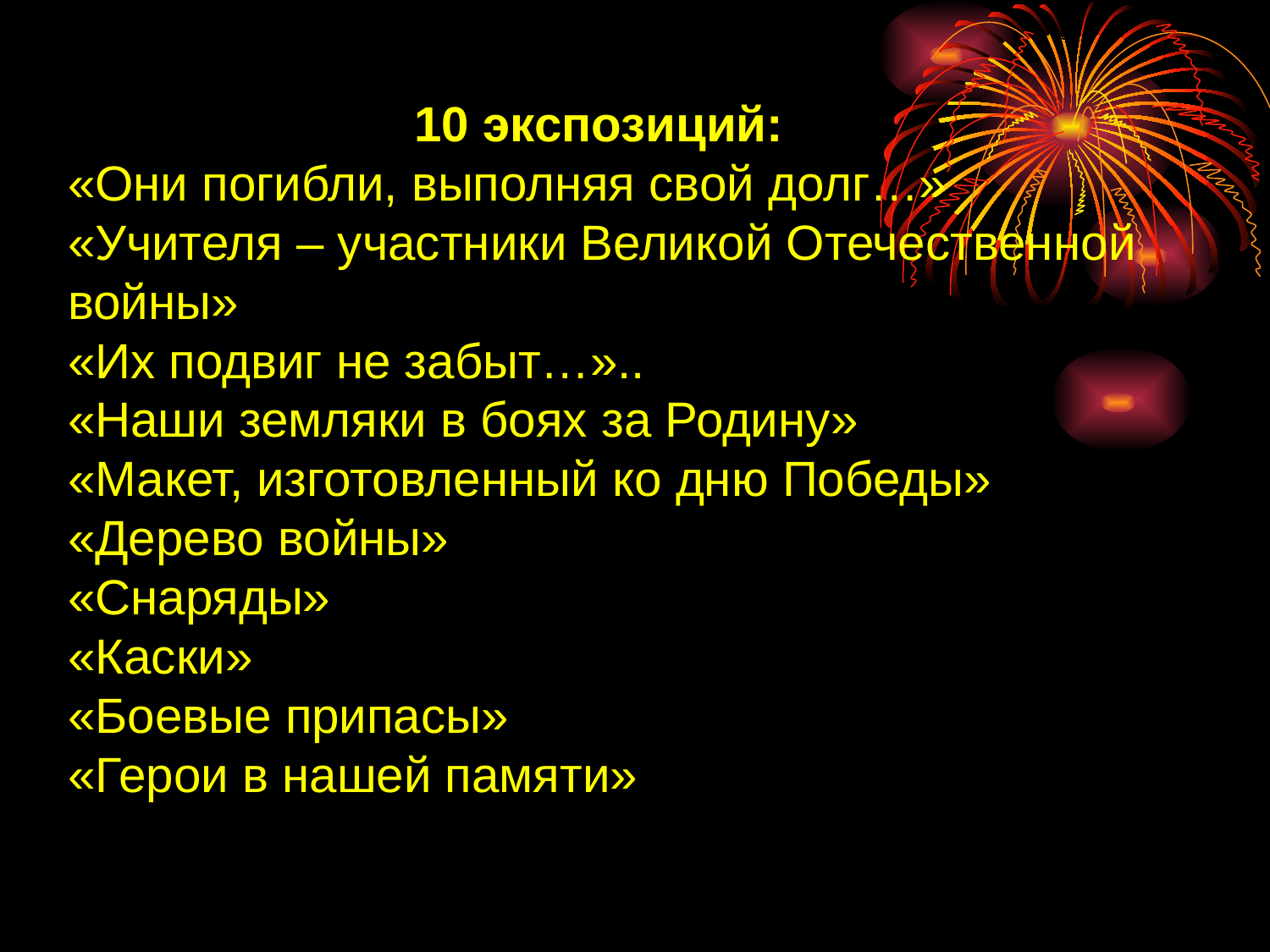

10 экспозиций:
«Они погибли, выполняя свой долг…»
«Учителя – участники Великой Отечественной войны»
«Их подвиг не забыт…»..
«Наши земляки в боях за Родину»
«Макет, изготовленный ко дню Победы»
«Дерево войны»
«Снаряды»
«Каски»
«Боевые припасы»
«Герои в нашей памяти»